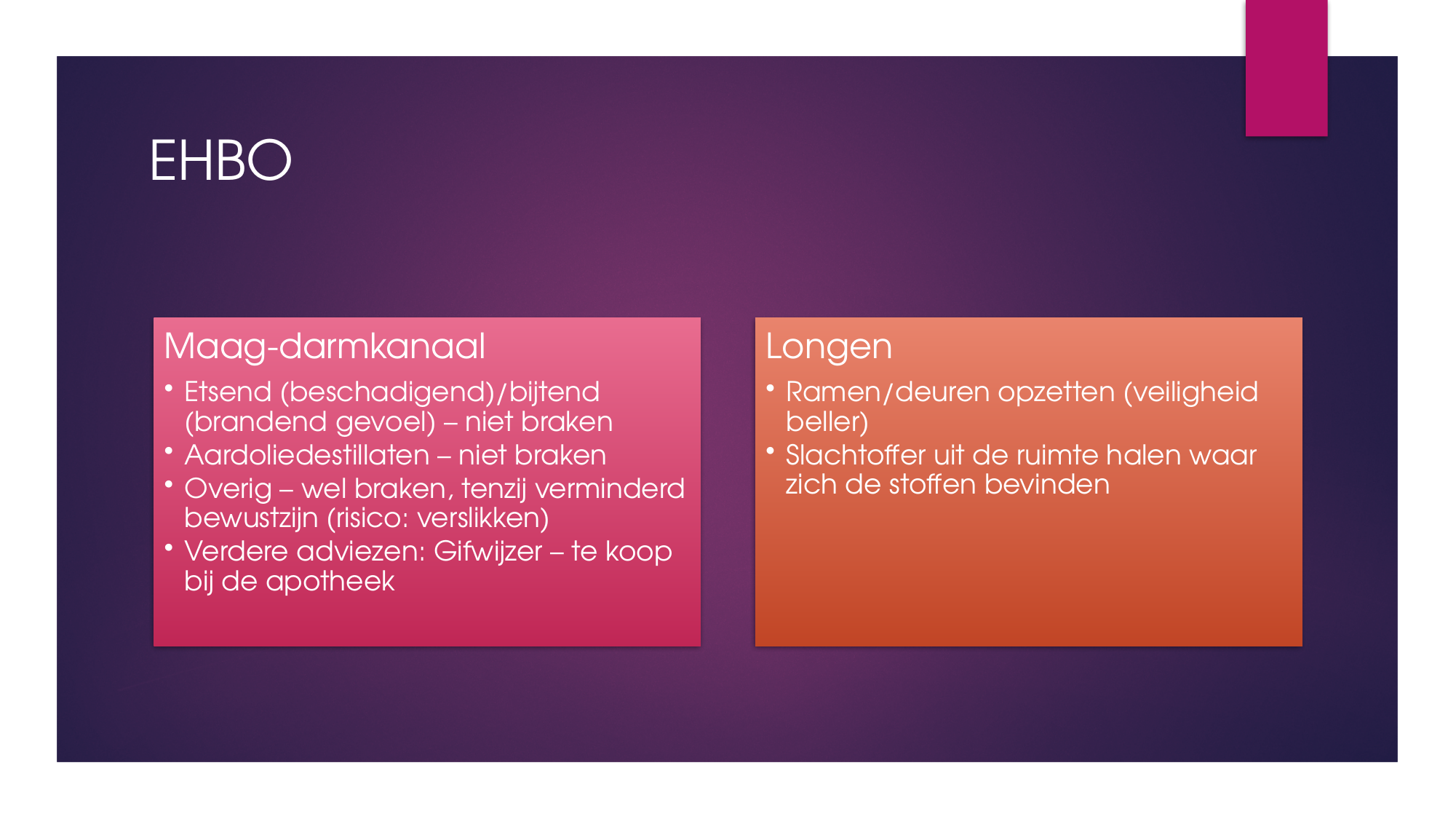

# EHBO
Maag-darmkanaal
Etsend (beschadigend)/bijtend (brandend gevoel) – niet braken
Aardoliedestillaten – niet braken
Overig – wel braken, tenzij verminderd bewustzijn (risico: verslikken)
Verdere adviezen: Gifwijzer – te koop bij de apotheek
Longen
Ramen/deuren opzetten (veiligheid beller)
Slachtoffer uit de ruimte halen waar zich de stoffen bevinden